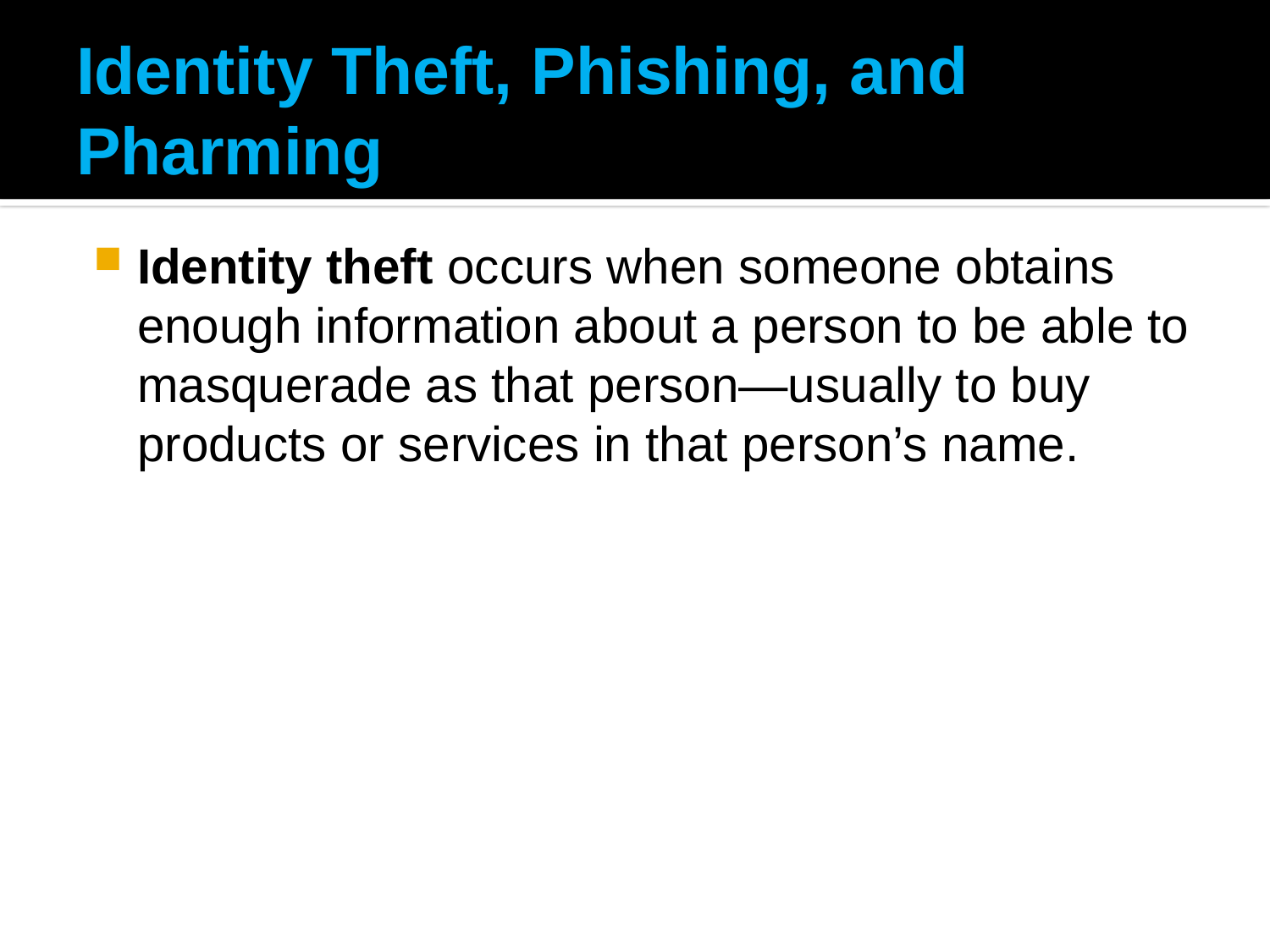

# Identity Theft, Phishing, and Pharming
Identity theft occurs when someone obtains enough information about a person to be able to masquerade as that person—usually to buy products or services in that person’s name.